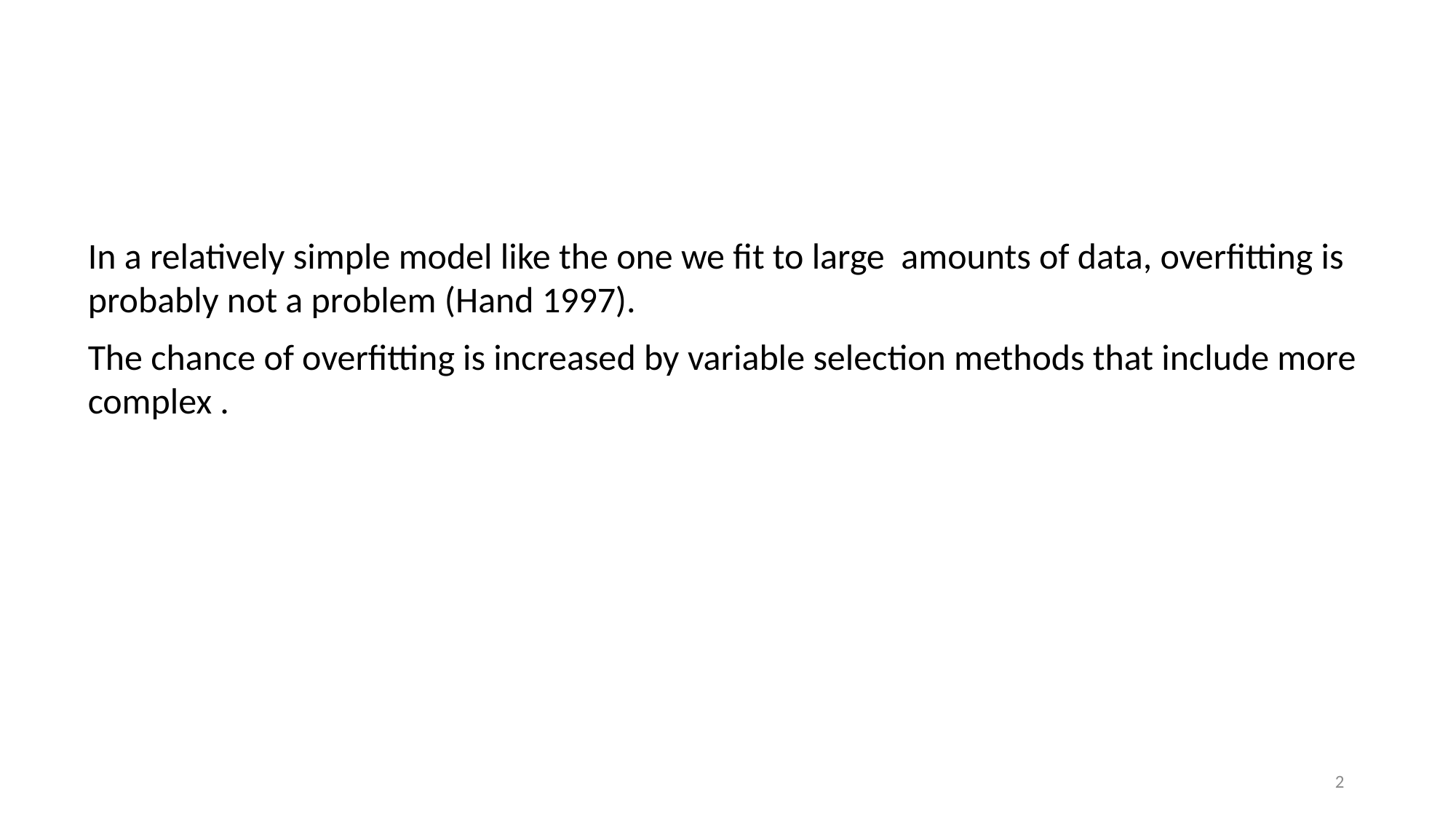

In a relatively simple model like the one we fit to large  amounts of data, overfitting is probably not a problem (Hand 1997).
The chance of overfitting is increased by variable selection methods that include more complex .
2